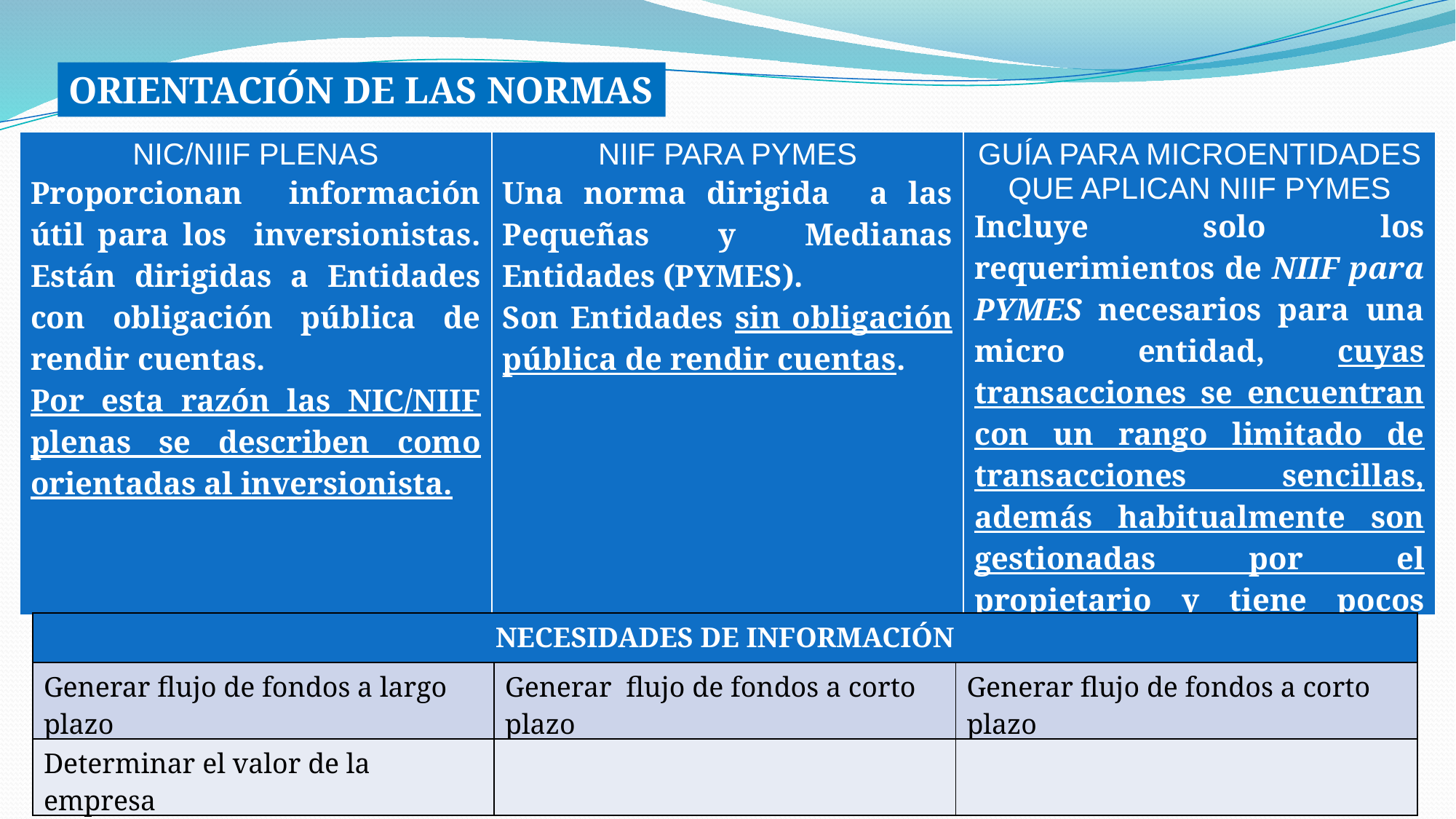

ORIENTACIÓN DE LAS NORMAS
| NIC/NIIF PLENAS Proporcionan información útil para los inversionistas. Están dirigidas a Entidades con obligación pública de rendir cuentas. Por esta razón las NIC/NIIF plenas se describen como orientadas al inversionista. | NIIF PARA PYMES Una norma dirigida a las Pequeñas y Medianas Entidades (PYMES). Son Entidades sin obligación pública de rendir cuentas. | GUÍA PARA MICROENTIDADES QUE APLICAN NIIF PYMES Incluye solo los requerimientos de NIIF para PYMES necesarios para una micro entidad, cuyas transacciones se encuentran con un rango limitado de transacciones sencillas, además habitualmente son gestionadas por el propietario y tiene pocos empleados. |
| --- | --- | --- |
| NECESIDADES DE INFORMACIÓN |  |  |
| --- | --- | --- |
| Generar flujo de fondos a largo plazo | Generar flujo de fondos a corto plazo | Generar flujo de fondos a corto plazo |
| Determinar el valor de la empresa |  |  |